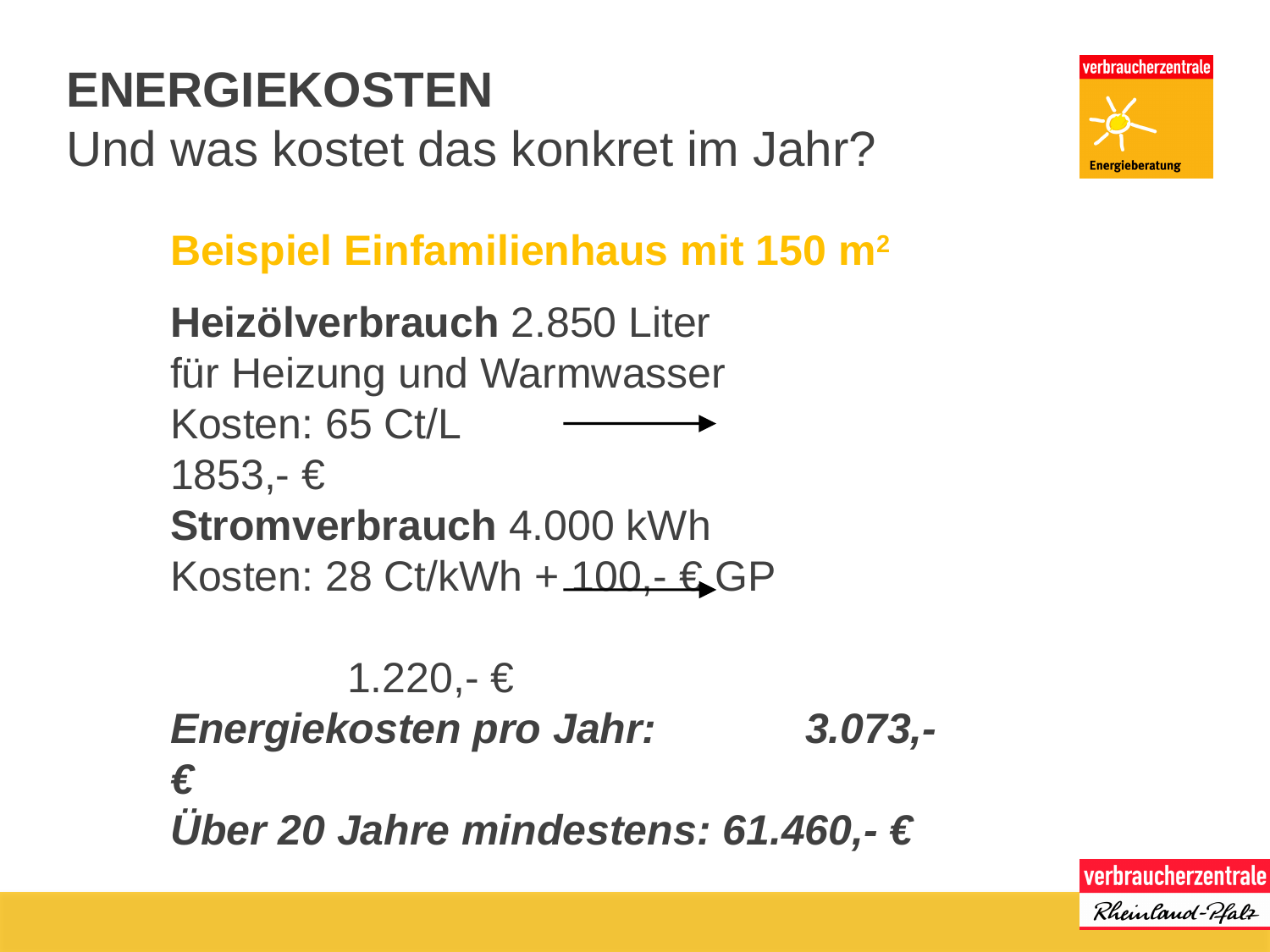

# Energiekosten
Und was kostet das konkret im Jahr?
Beispiel Einfamilienhaus mit 150 m2
Heizölverbrauch 2.850 Liter
für Heizung und Warmwasser
Kosten: 65 Ct/L			      1853,- €
Stromverbrauch 4.000 kWh
Kosten: 28 Ct/kWh + 100,- € GP
						                 1.220,- €
Energiekosten pro Jahr:	 	3.073,- €
Über 20 Jahre mindestens: 61.460,- €